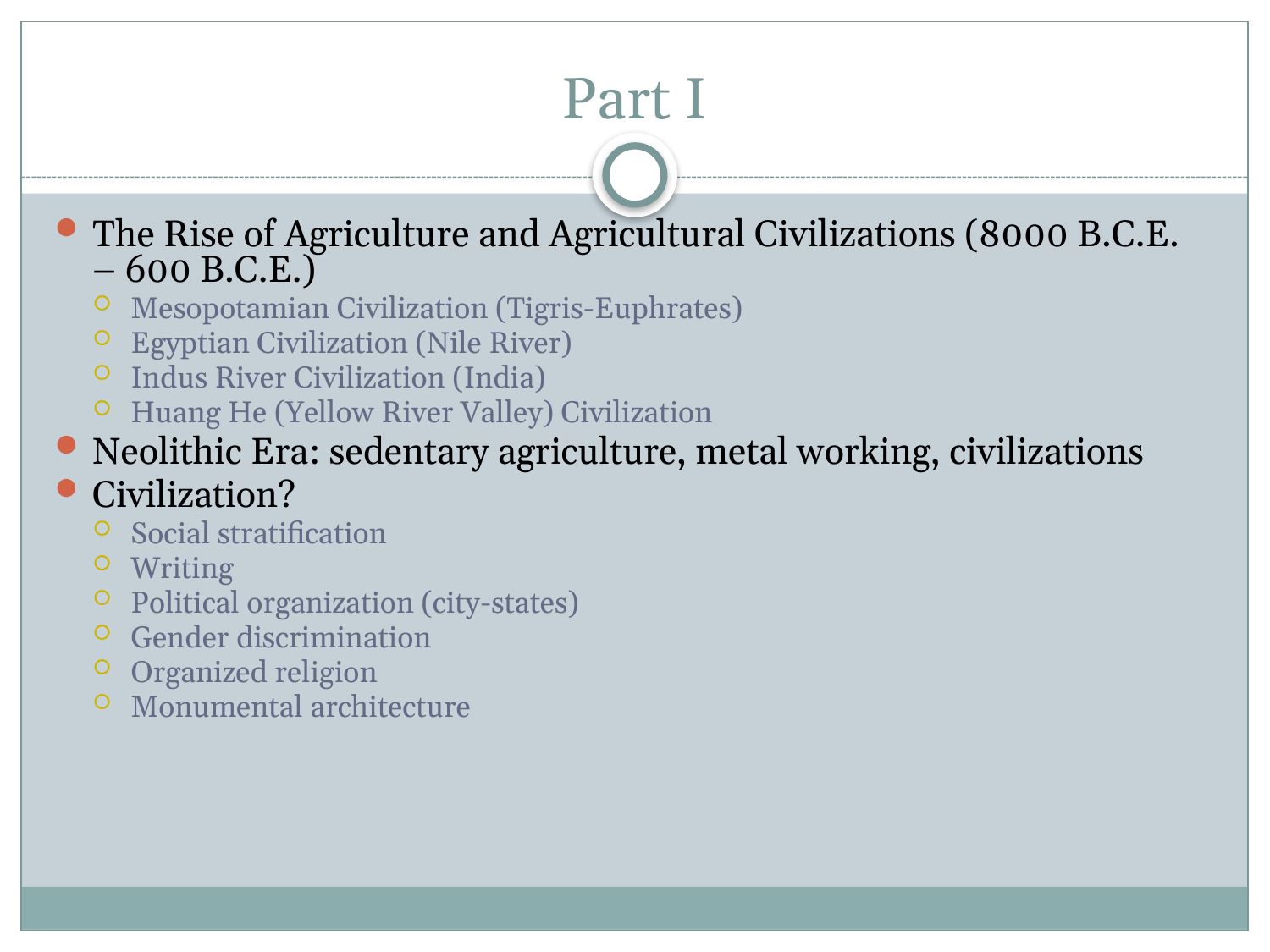

# Part I
The Rise of Agriculture and Agricultural Civilizations (8000 B.C.E. – 600 B.C.E.)
Mesopotamian Civilization (Tigris-Euphrates)
Egyptian Civilization (Nile River)
Indus River Civilization (India)
Huang He (Yellow River Valley) Civilization
Neolithic Era: sedentary agriculture, metal working, civilizations
Civilization?
Social stratification
Writing
Political organization (city-states)
Gender discrimination
Organized religion
Monumental architecture